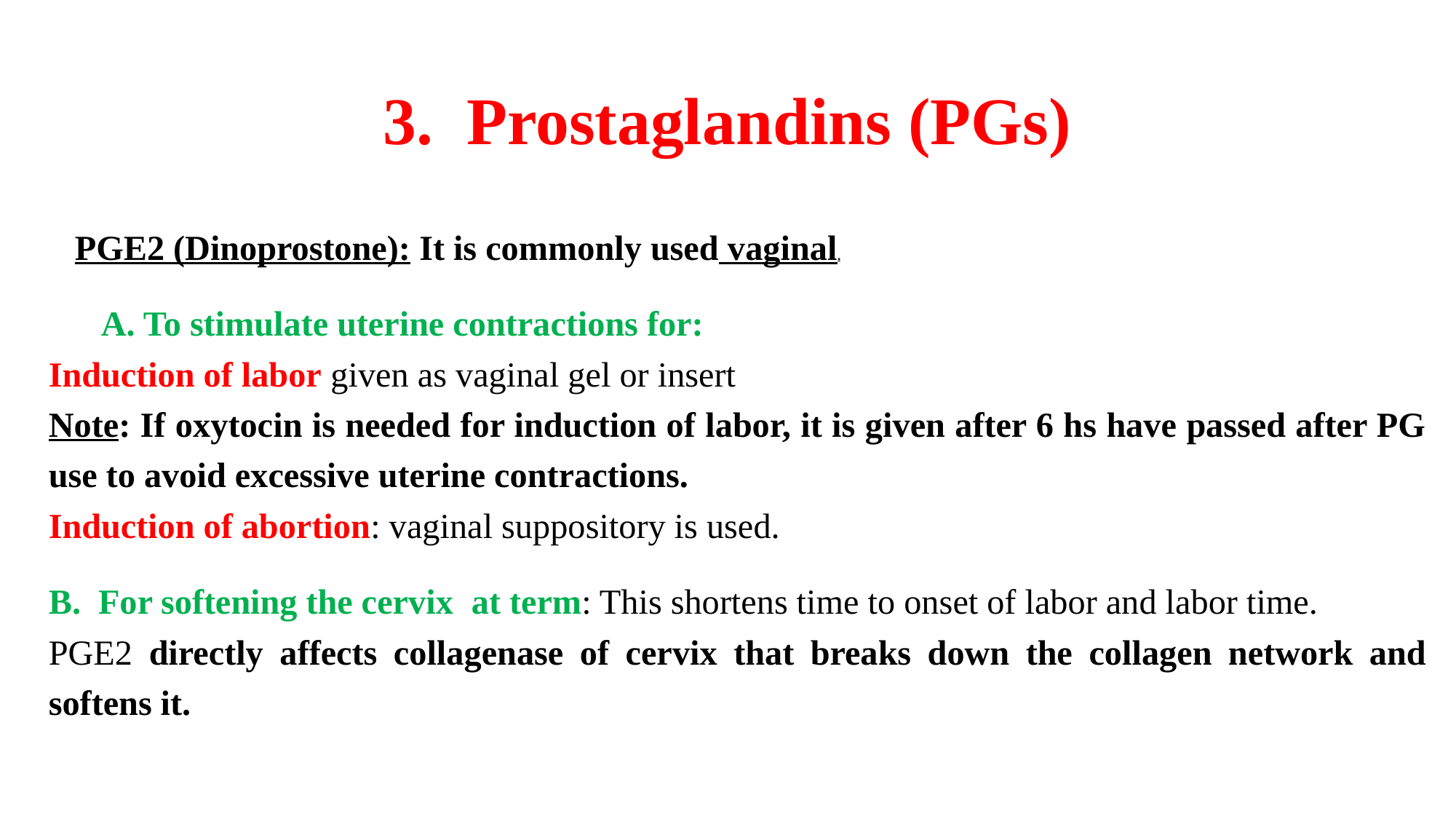

# 3.  Prostaglandins (PGs)

   PGE2 (Dinoprostone): It is commonly used vaginal.

      A. To stimulate uterine contractions for:
Induction of labor given as vaginal gel or insert
Note: If oxytocin is needed for induction of labor, it is given after 6 hs have passed after PG use to avoid excessive uterine contractions.
Induction of abortion: vaginal suppository is used.

B.  For softening the cervix  at term: This shortens time to onset of labor and labor time.
PGE2 directly affects collagenase of cervix that breaks down the collagen network and softens it.